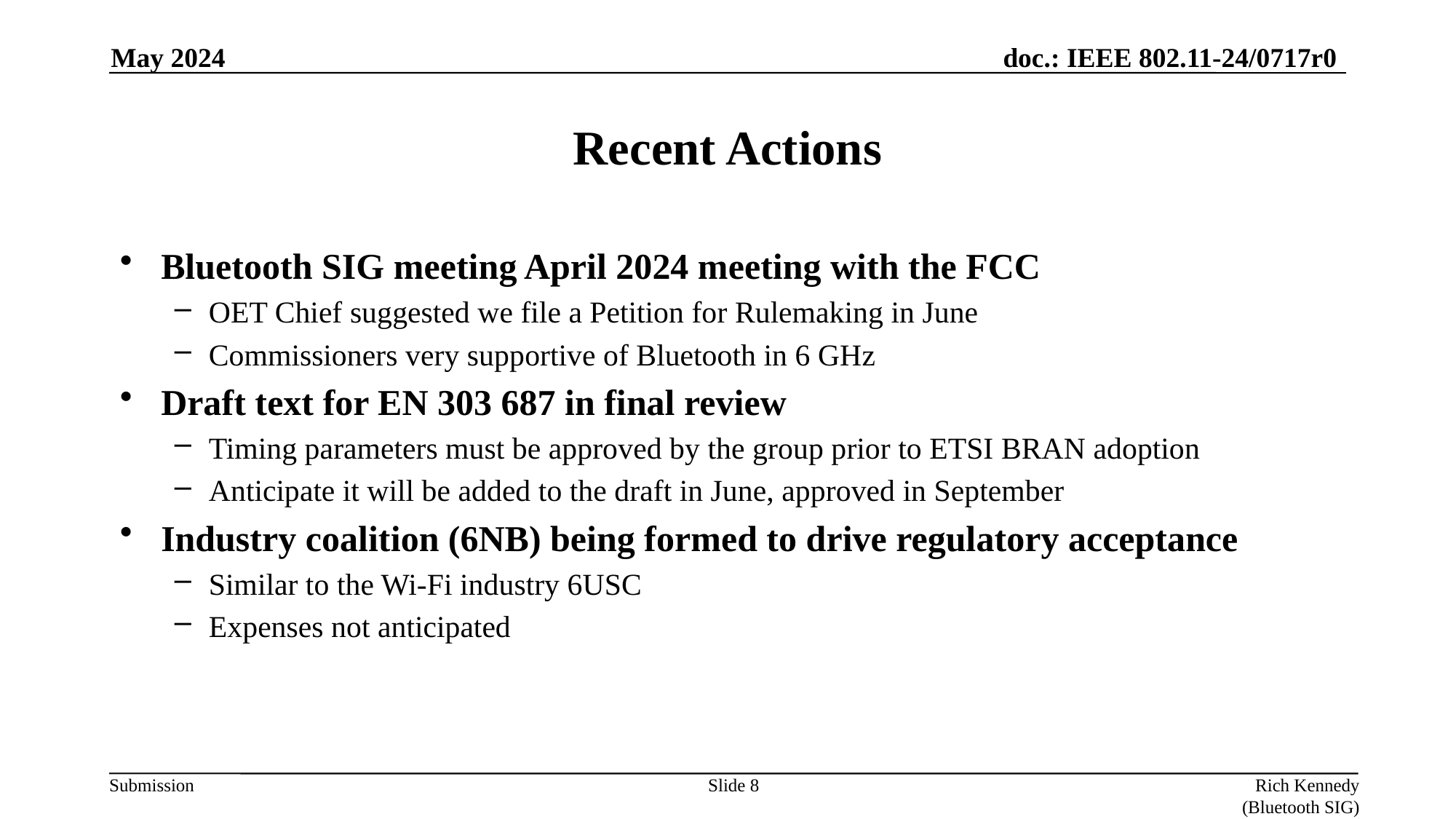

May 2024
# Recent Actions
Bluetooth SIG meeting April 2024 meeting with the FCC
OET Chief suggested we file a Petition for Rulemaking in June
Commissioners very supportive of Bluetooth in 6 GHz
Draft text for EN 303 687 in final review
Timing parameters must be approved by the group prior to ETSI BRAN adoption
Anticipate it will be added to the draft in June, approved in September
Industry coalition (6NB) being formed to drive regulatory acceptance
Similar to the Wi-Fi industry 6USC
Expenses not anticipated

Slide 8
Rich Kennedy (Bluetooth SIG)